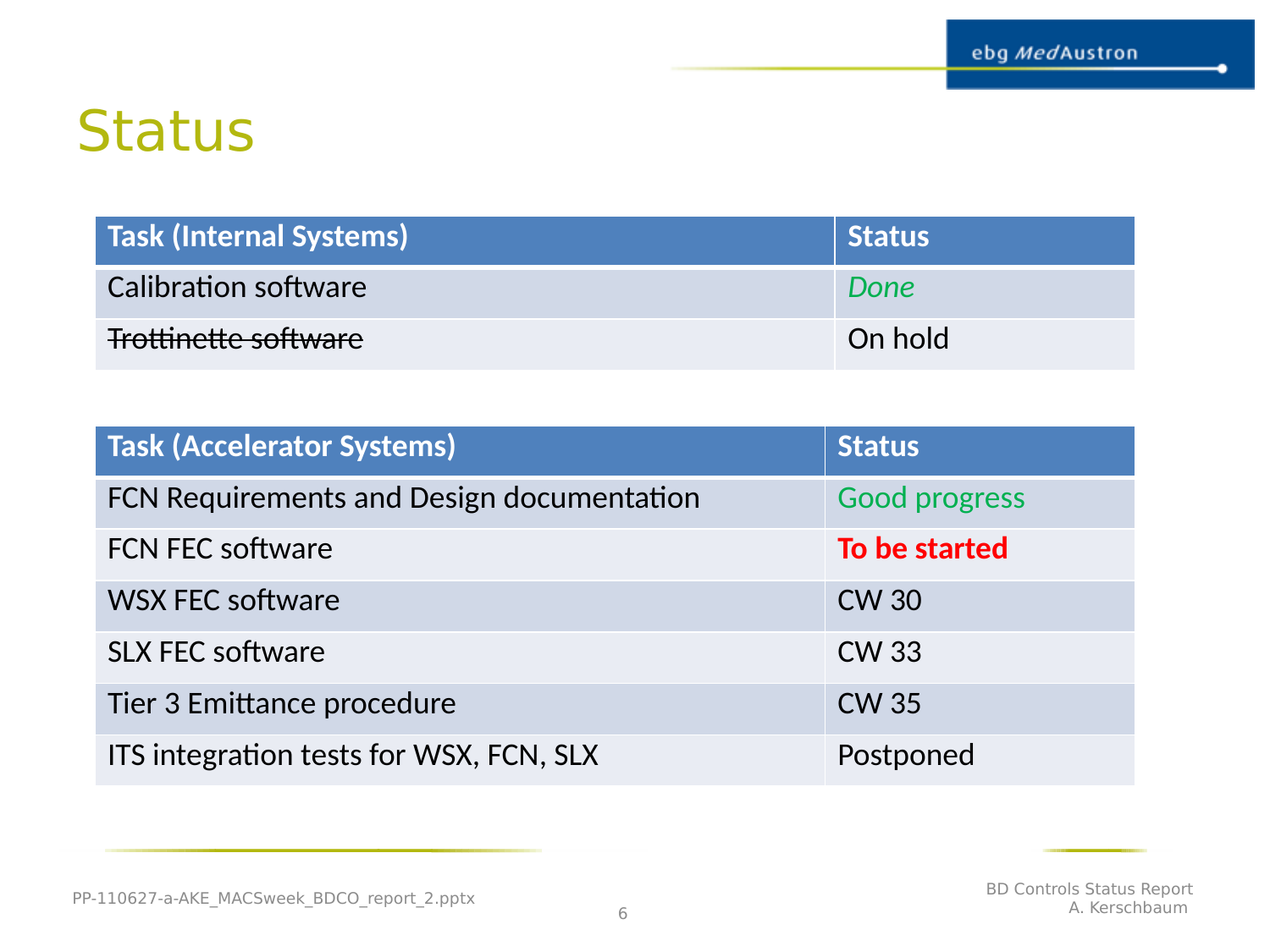

# Status
| Task (Internal Systems) | Status |
| --- | --- |
| Calibration software | Done |
| Trottinette software | On hold |
| Task (Accelerator Systems) | Status |
| --- | --- |
| FCN Requirements and Design documentation | Good progress |
| FCN FEC software | To be started |
| WSX FEC software | CW 30 |
| SLX FEC software | CW 33 |
| Tier 3 Emittance procedure | CW 35 |
| ITS integration tests for WSX, FCN, SLX | Postponed |
PP-110627-a-AKE_MACSweek_BDCO_report_2.pptx
BD Controls Status Report
A. Kerschbaum
6